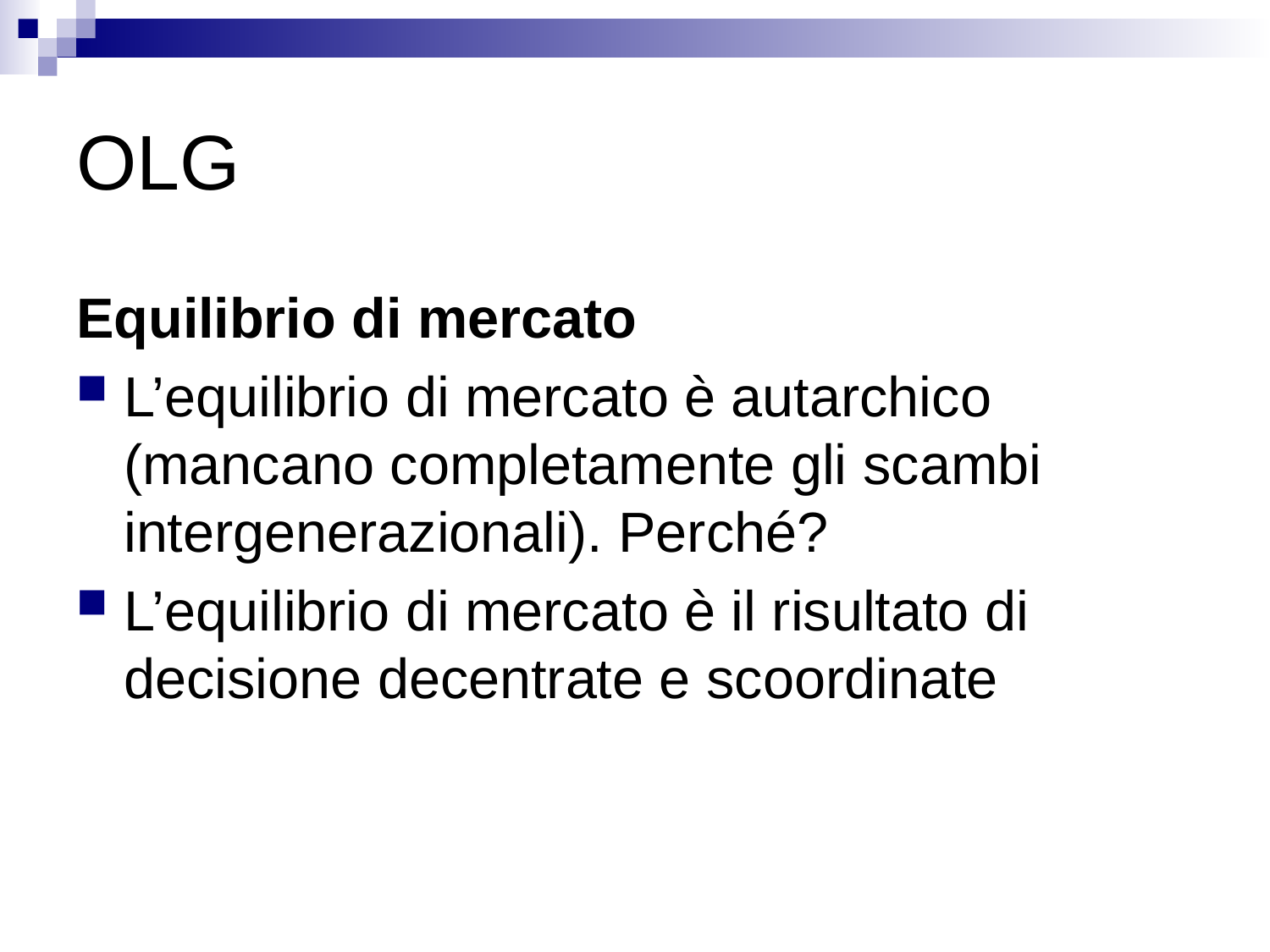

# OLG
Equilibrio di mercato
L’equilibrio di mercato è autarchico (mancano completamente gli scambi intergenerazionali). Perché?
L’equilibrio di mercato è il risultato di decisione decentrate e scoordinate